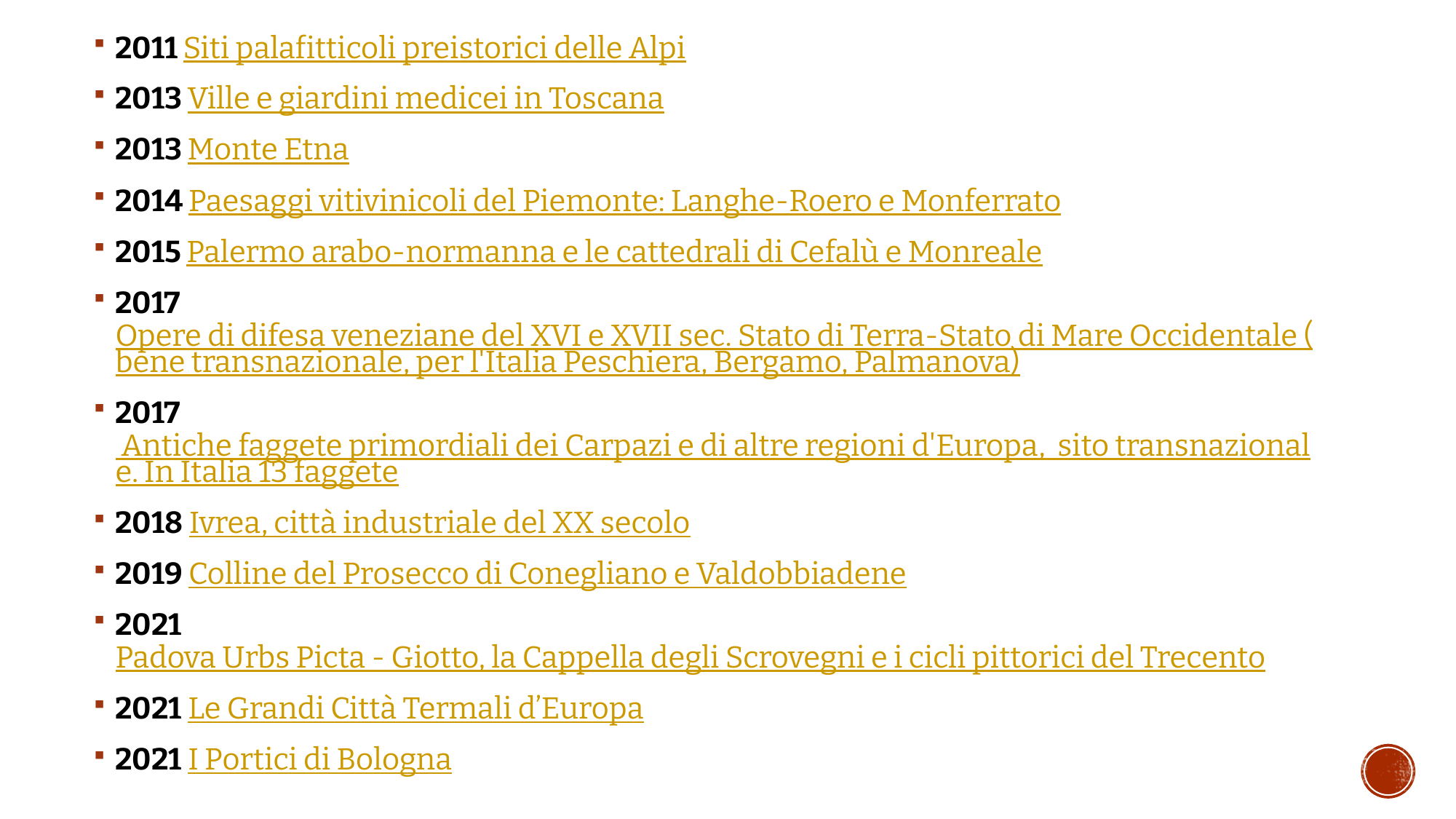

2011 Siti palafitticoli preistorici delle Alpi
2013 Ville e giardini medicei in Toscana
2013 Monte Etna
2014 Paesaggi vitivinicoli del Piemonte: Langhe-Roero e Monferrato
2015 Palermo arabo-normanna e le cattedrali di Cefalù e Monreale
2017 Opere di difesa veneziane del XVI e XVII sec. Stato di Terra-Stato di Mare Occidentale (bene transnazionale, per l'Italia Peschiera, Bergamo, Palmanova)
2017 Antiche faggete primordiali dei Carpazi e di altre regioni d'Europa,  sito transnazionale. In Italia 13 faggete
2018 Ivrea, città industriale del XX secolo
2019 Colline del Prosecco di Conegliano e Valdobbiadene
2021 Padova Urbs Picta - Giotto, la Cappella degli Scrovegni e i cicli pittorici del Trecento
2021 Le Grandi Città Termali d’Europa
2021 I Portici di Bologna